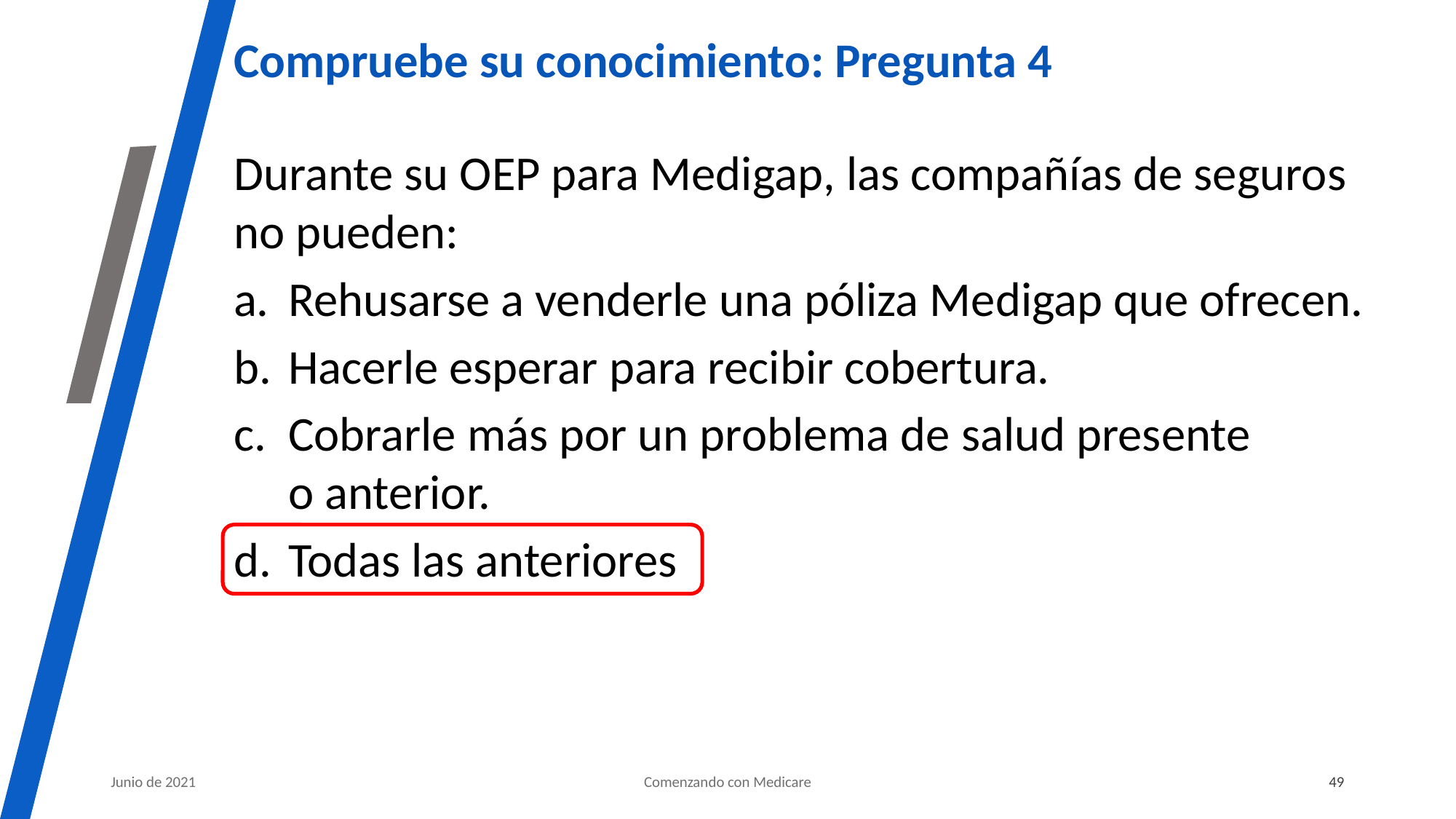

# Compruebe su conocimiento: Pregunta 4
Durante su OEP para Medigap, las compañías de seguros no pueden:
Rehusarse a venderle una póliza Medigap que ofrecen.
Hacerle esperar para recibir cobertura.
Cobrarle más por un problema de salud presente
o anterior.
Todas las anteriores

Junio de 2021
Comenzando con Medicare